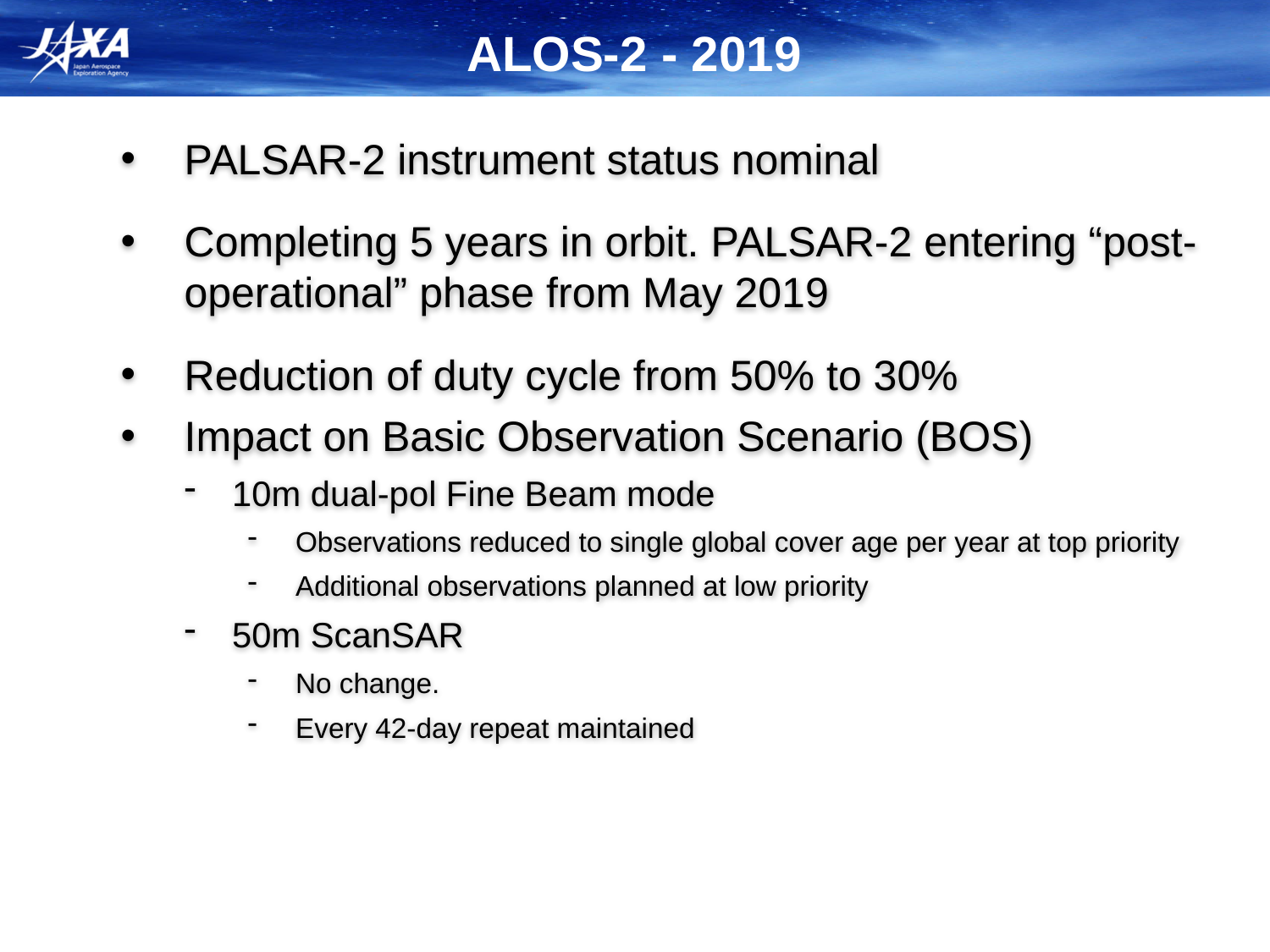

ALOS-2 - 2019
PALSAR-2 instrument status nominal
Completing 5 years in orbit. PALSAR-2 entering “post-operational” phase from May 2019
Reduction of duty cycle from 50% to 30%
Impact on Basic Observation Scenario (BOS)
10m dual-pol Fine Beam mode
Observations reduced to single global cover age per year at top priority
Additional observations planned at low priority
50m ScanSAR
No change.
Every 42-day repeat maintained